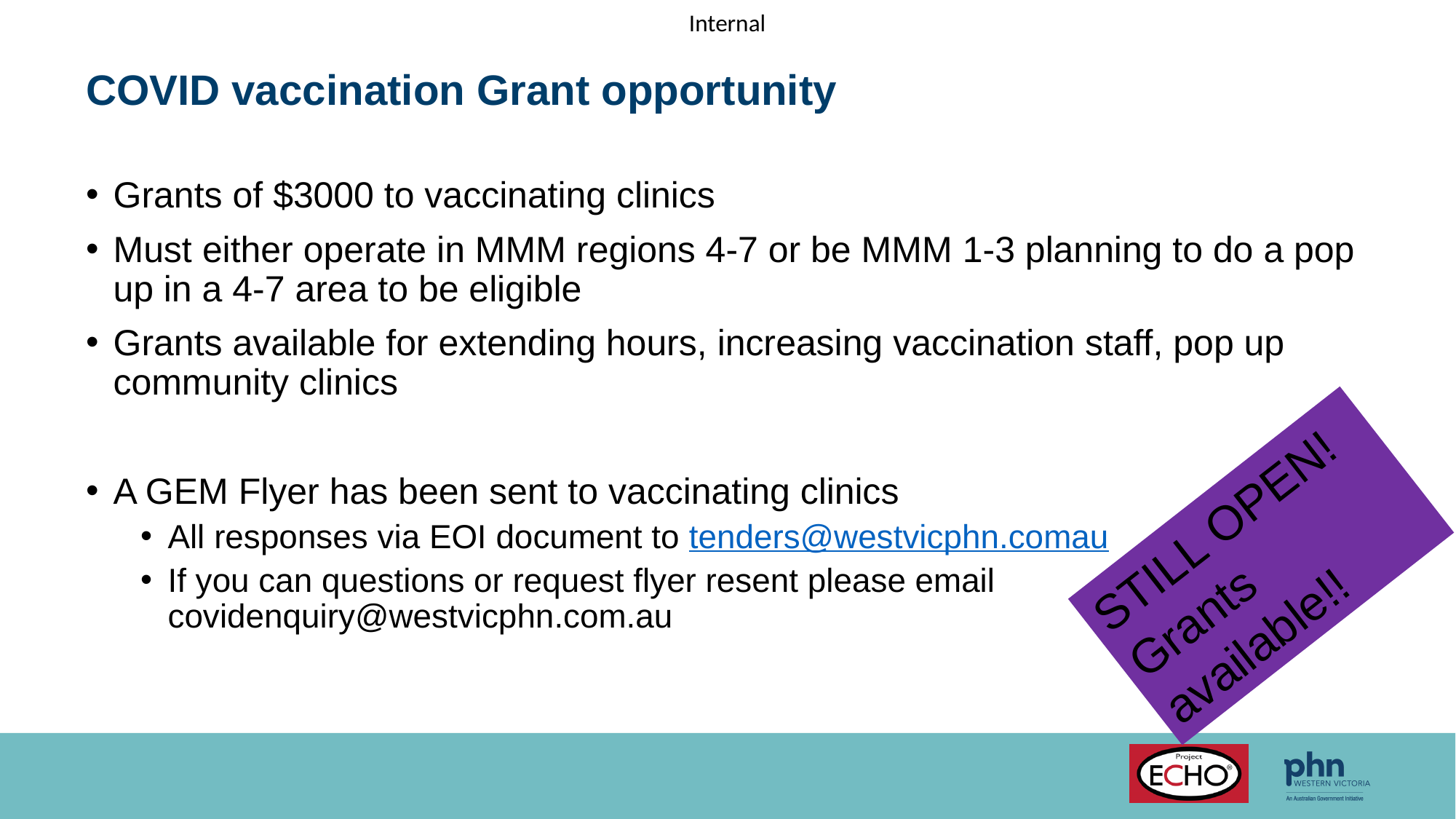

# COVID vaccination Grant opportunity
Grants of $3000 to vaccinating clinics
Must either operate in MMM regions 4-7 or be MMM 1-3 planning to do a pop up in a 4-7 area to be eligible
Grants available for extending hours, increasing vaccination staff, pop up community clinics

A GEM Flyer has been sent to vaccinating clinics
All responses via EOI document to tenders@westvicphn.comau
If you can questions or request flyer resent please email covidenquiry@westvicphn.com.au
STILL OPEN!
Grants available!!